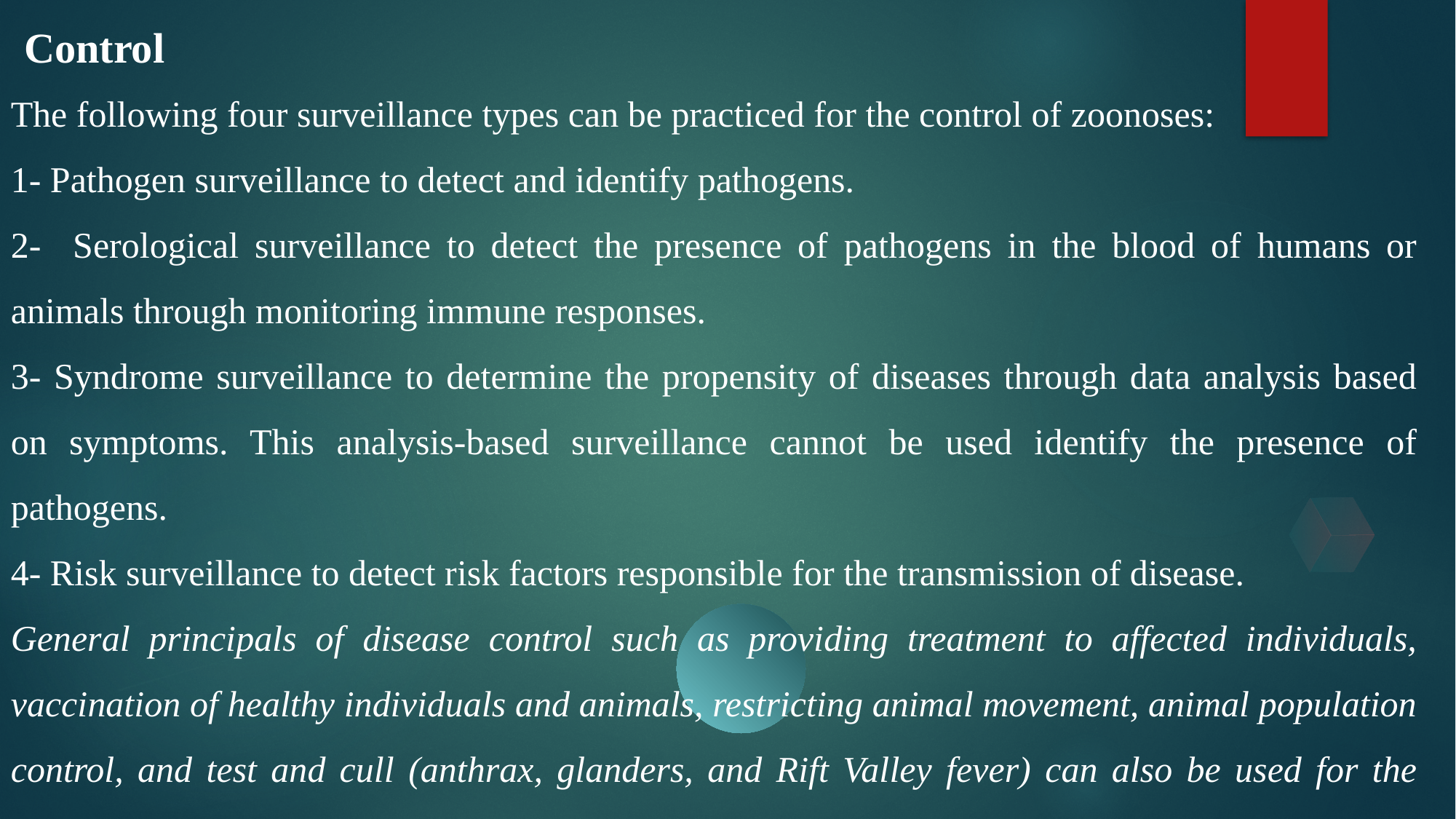

Control
The following four surveillance types can be practiced for the control of zoonoses:
1- Pathogen surveillance to detect and identify pathogens.
2-  Serological surveillance to detect the presence of pathogens in the blood of humans or animals through monitoring immune responses.
3- Syndrome surveillance to determine the propensity of diseases through data analysis based on symptoms. This analysis-based surveillance cannot be used identify the presence of pathogens.
4- Risk surveillance to detect risk factors responsible for the transmission of disease.
General principals of disease control such as providing treatment to affected individuals, vaccination of healthy individuals and animals, restricting animal movement, animal population control, and test and cull (anthrax, glanders, and Rift Valley fever) can also be used for the control of zoonoses.